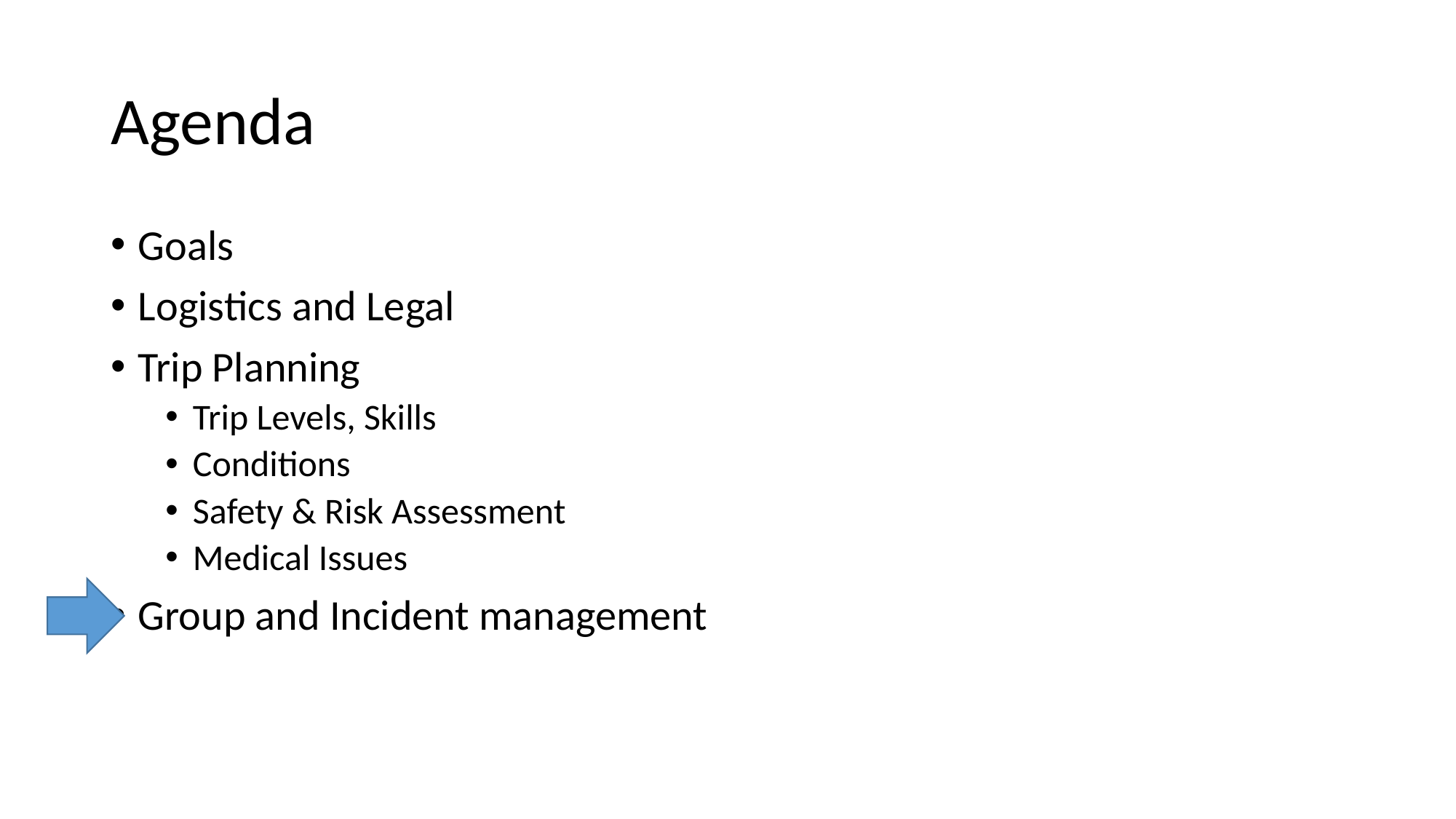

# Agenda
Goals
Logistics and Legal
Trip Planning
Trip Levels, Skills
Conditions
Safety & Risk Assessment
Medical Issues
Group and Incident management